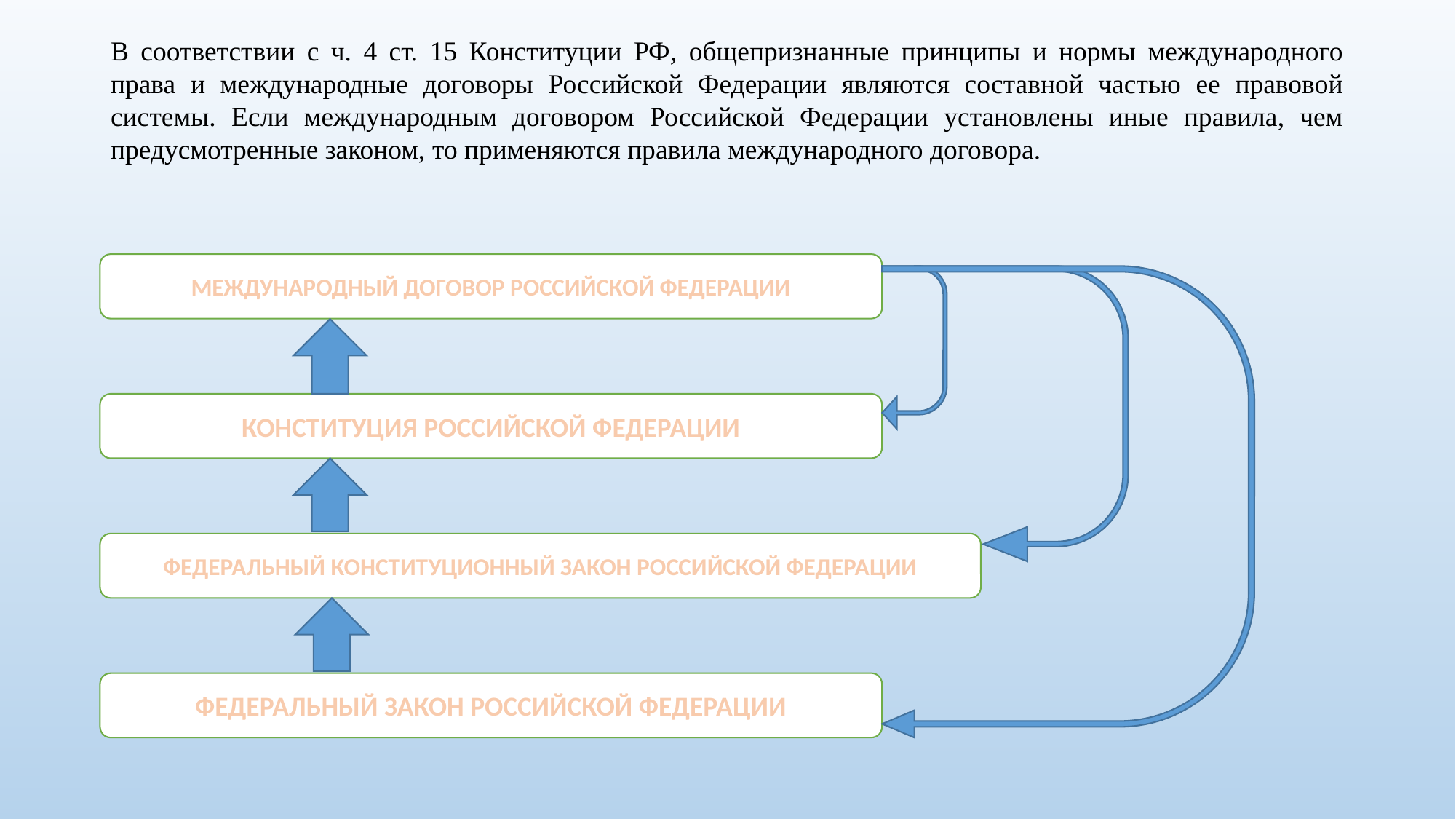

В соответствии с ч. 4 ст. 15 Конституции РФ, общепризнанные принципы и нормы международного права и международные договоры Российской Федерации являются составной частью ее правовой системы. Если международным договором Российской Федерации установлены иные правила, чем предусмотренные законом, то применяются правила международного договора.

МЕЖДУНАРОДНЫЙ ДОГОВОР РОССИЙСКОЙ ФЕДЕРАЦИИ

КОНСТИТУЦИЯ РОССИЙСКОЙ ФЕДЕРАЦИИ

ФЕДЕРАЛЬНЫЙ КОНСТИТУЦИОННЫЙ ЗАКОН РОССИЙСКОЙ ФЕДЕРАЦИИ

ФЕДЕРАЛЬНЫЙ ЗАКОН РОССИЙСКОЙ ФЕДЕРАЦИИ